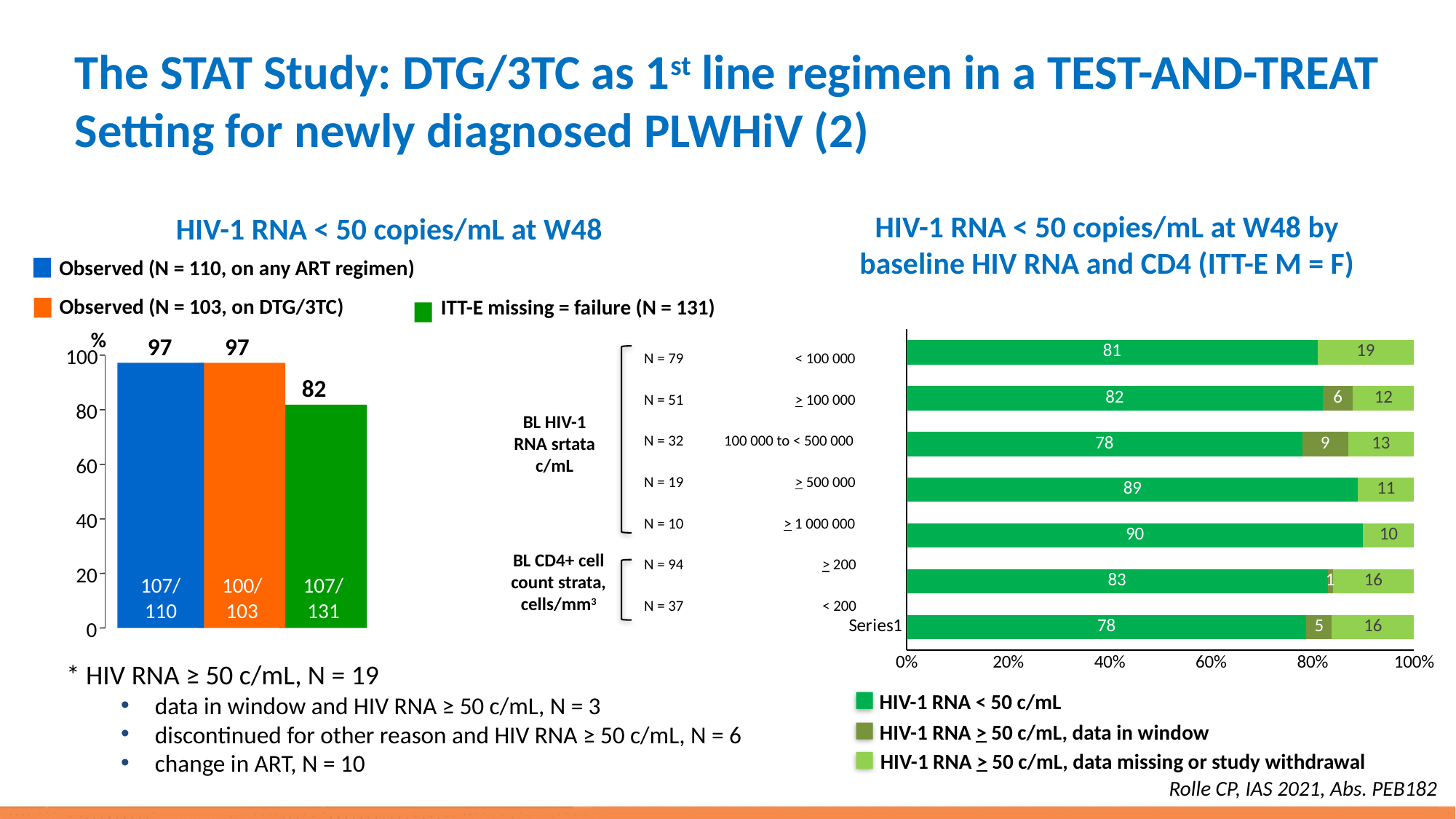

# The STAT Study: DTG/3TC as 1st line regimen in a TEST-AND-TREAT Setting for newly diagnosed PLWHiV (2)
HIV-1 RNA < 50 copies/mL at W48 by
baseline HIV RNA and CD4 (ITT-E M = F)
HIV-1 RNA < 50 copies/mL at W48
Observed (N = 110, on any ART regimen)

Observed (N = 103, on DTG/3TC)
ITT-E missing = failure (N = 131)

%
97
97
100

107/
110
100/
103
82
80
107/
131
60
40
20
0

### Chart

| Category | Série 1 | Série 2 | Série 3 |
|---|---|---|---|
|  | 78.0 | 5.0 | 16.0 |
|  | 83.0 | 1.0 | 16.0 |
|  | 90.0 | None | 10.0 |
|  | 89.0 | None | 11.0 |
|  | 78.0 | 9.0 | 13.0 |
|  | 82.0 | 6.0 | 12.0 |
|  | 81.0 | None | 19.0 |
N = 79
< 100 000

N = 51
> 100 000
BL HIV-1
RNA srtata
c/mL
N = 32
100 000 to < 500 000
N = 19
> 500 000
N = 10
> 1 000 000
BL CD4+ cell
count strata,
cells/mm3
N = 94
> 200

N = 37
< 200
HIV-1 RNA < 50 c/mL

HIV-1 RNA > 50 c/mL, data in window

HIV-1 RNA > 50 c/mL, data missing or study withdrawal

* HIV RNA ≥ 50 c/mL, N = 19
data in window and HIV RNA ≥ 50 c/mL, N = 3
discontinued for other reason and HIV RNA ≥ 50 c/mL, N = 6
change in ART, N = 10
Rolle CP, IAS 2021, Abs. PEB182